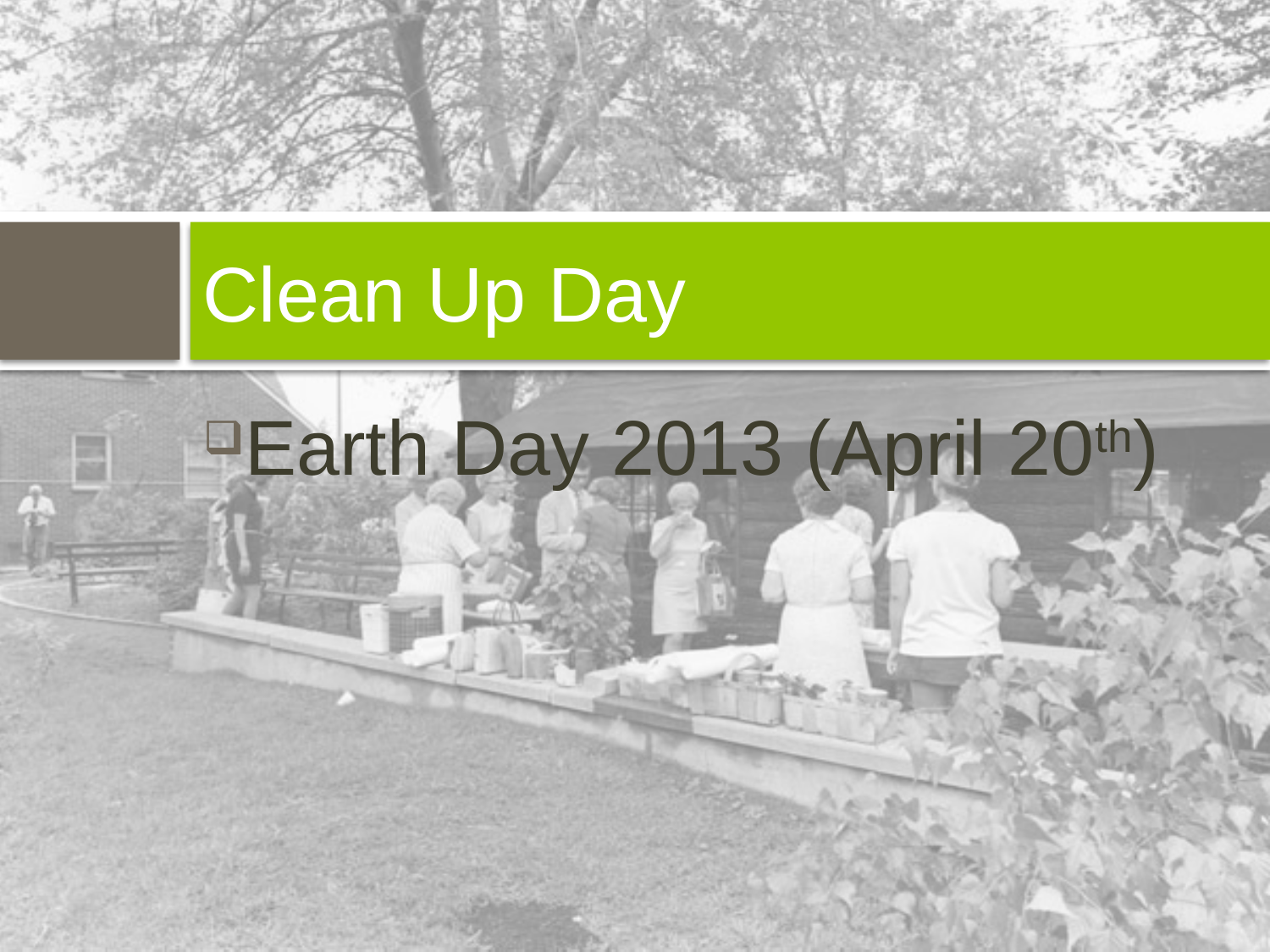

# Clean Up Day
Earth Day 2013 (April 20th)